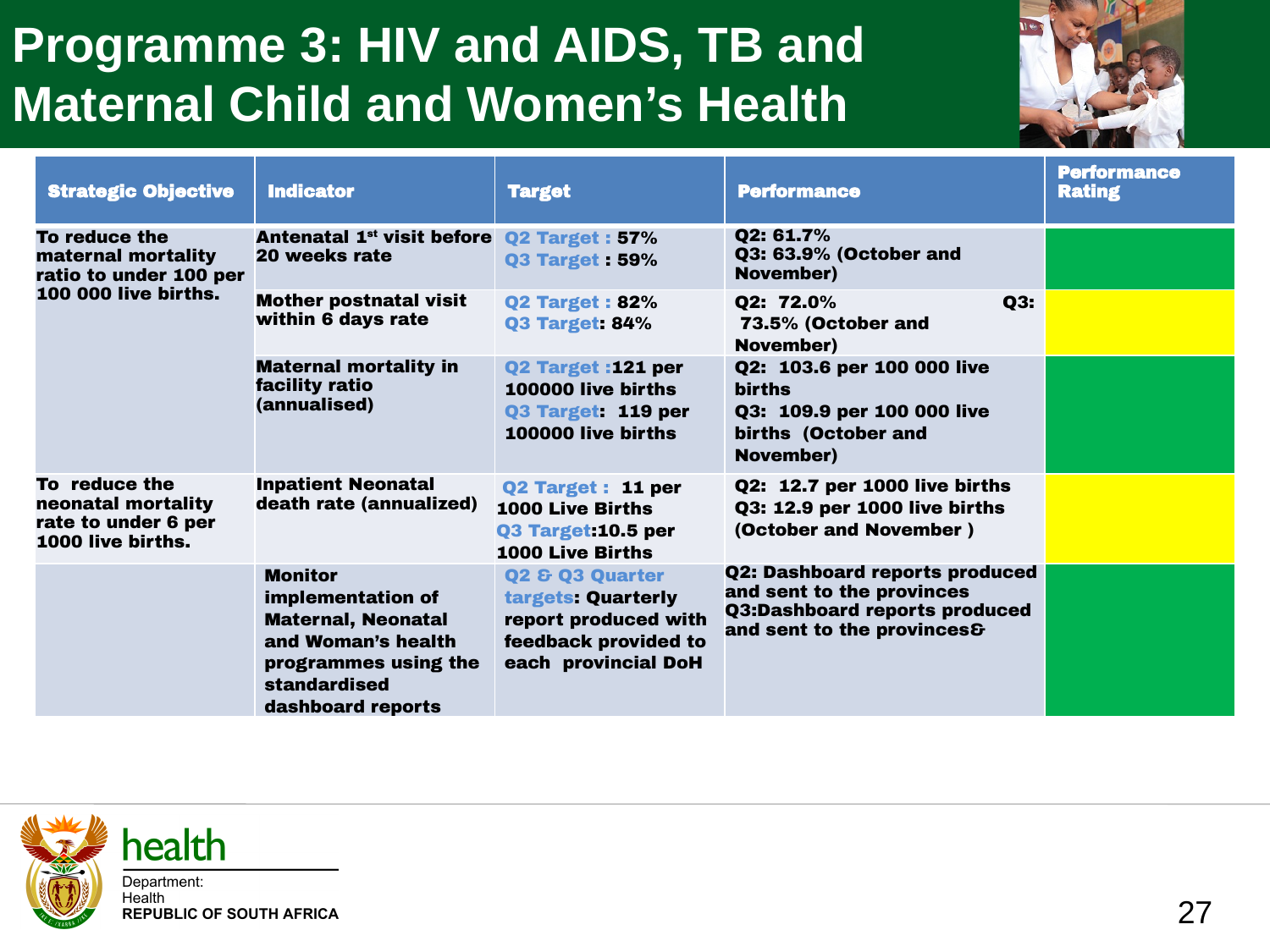

Programme 3: HIV and AIDS, TB and Maternal Child and Women’s Health
| Strategic Objective | Indicator | Target | Performance | Performance Rating |
| --- | --- | --- | --- | --- |
| To reduce the maternal mortality ratio to under 100 per 100 000 live births. | Antenatal 1st visit before 20 weeks rate | Q2 Target : 57% Q3 Target : 59% | Q2: 61.7% Q3: 63.9% (October and November) |  |
|  | Mother postnatal visit within 6 days rate | Q2 Target : 82% Q3 Target: 84% | Q2: 72.0% Q3: 73.5% (October and November) |  |
|  | Maternal mortality in facility ratio (annualised) | Q2 Target :121 per 100000 live births Q3 Target: 119 per 100000 live births | Q2: 103.6 per 100 000 live births Q3: 109.9 per 100 000 live births (October and November) |  |
| To reduce the neonatal mortality rate to under 6 per 1000 live births. | Inpatient Neonatal death rate (annualized) | Q2 Target : 11 per 1000 Live Births Q3 Target:10.5 per 1000 Live Births | Q2: 12.7 per 1000 live births Q3: 12.9 per 1000 live births (October and November ) |  |
|  | Monitor implementation of Maternal, Neonatal and Woman’s health programmes using the standardised dashboard reports | Q2 & Q3 Quarter targets: Quarterly report produced with feedback provided to each provincial DoH | Q2: Dashboard reports produced and sent to the provinces Q3:Dashboard reports produced and sent to the provinces& |  |

27